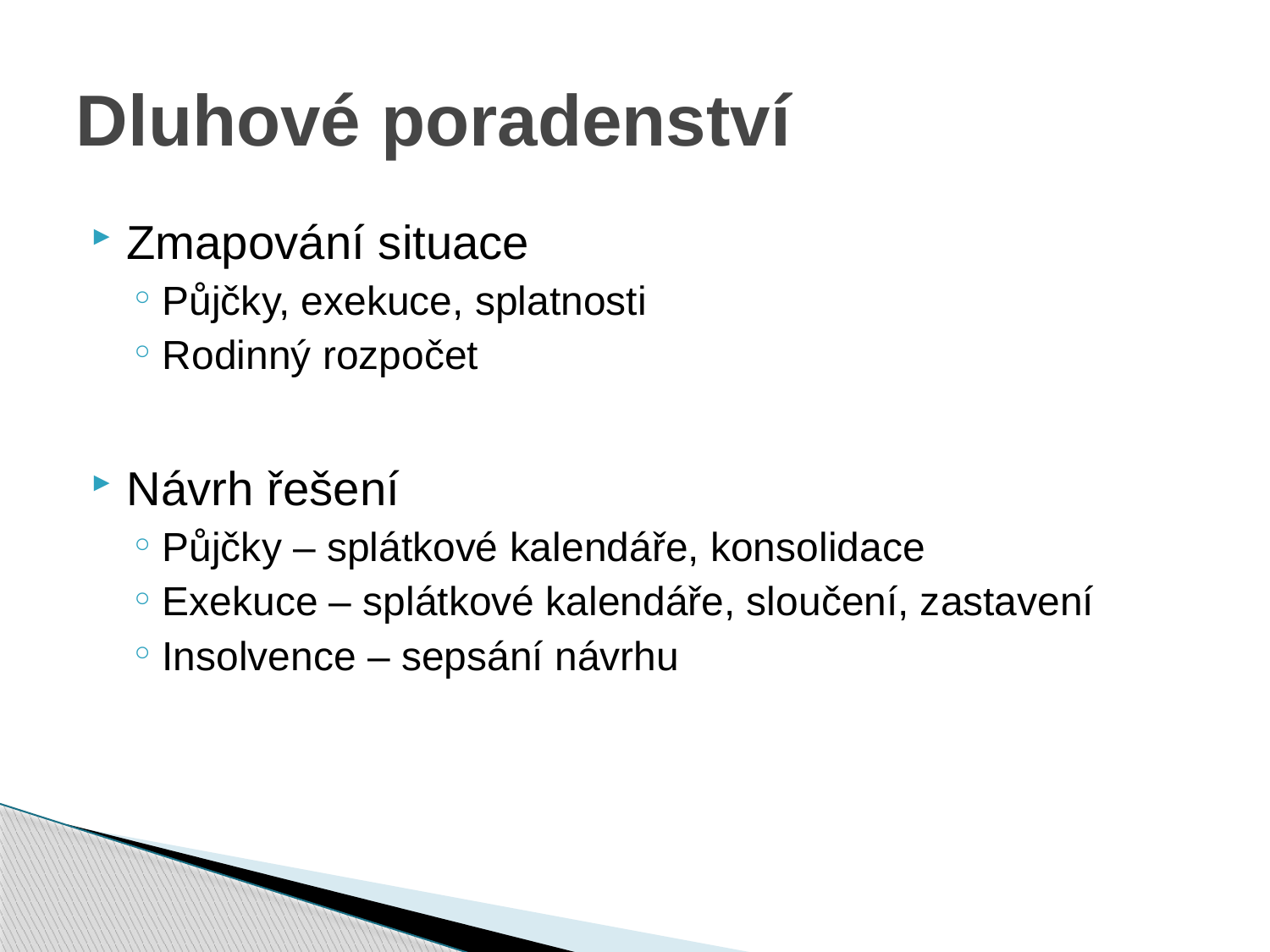

# Dluhové poradenství
Zmapování situace
Půjčky, exekuce, splatnosti
Rodinný rozpočet

Návrh řešení
Půjčky – splátkové kalendáře, konsolidace
Exekuce – splátkové kalendáře, sloučení, zastavení
Insolvence – sepsání návrhu